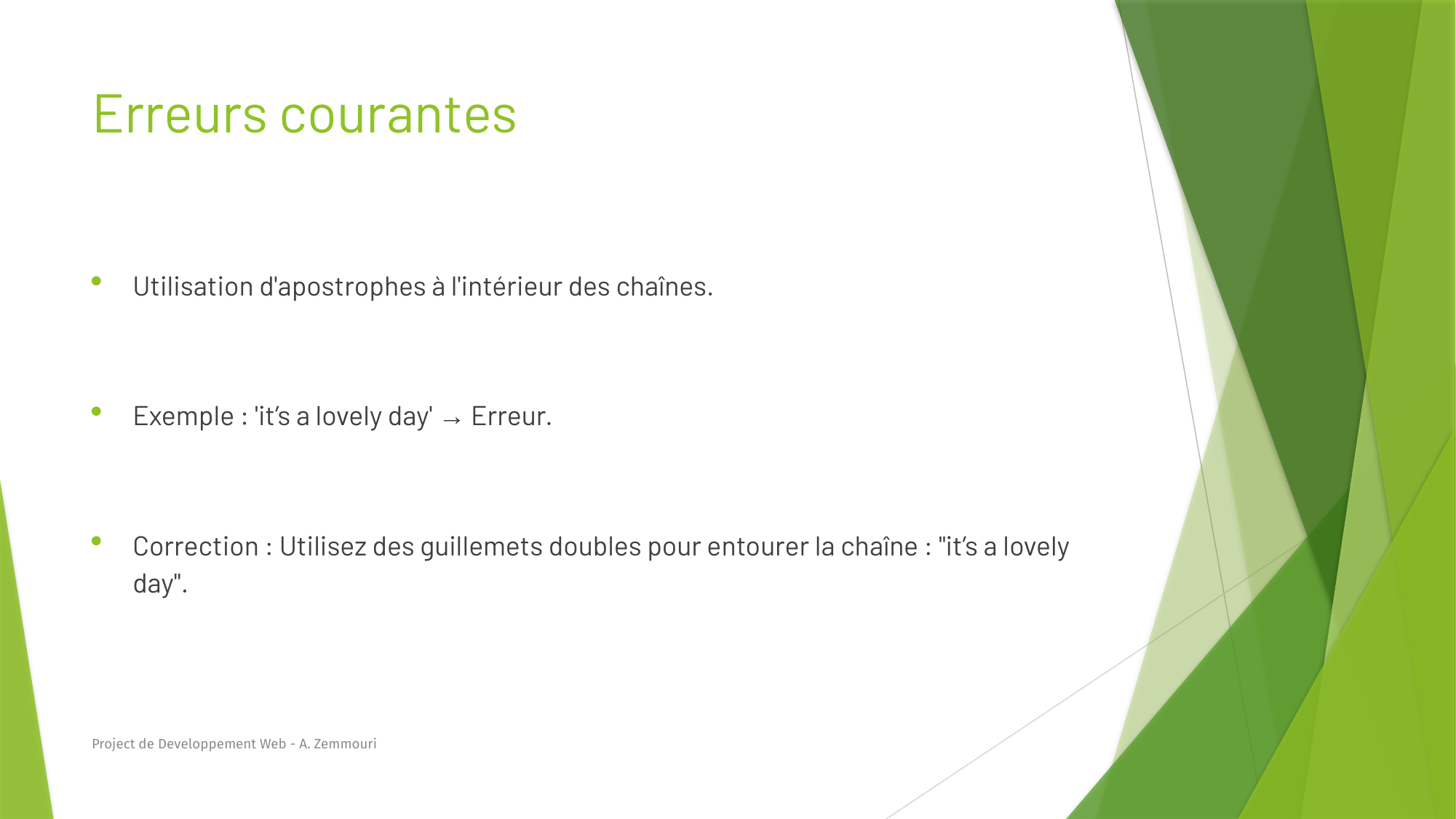

# Erreurs courantes
Utilisation d'apostrophes à l'intérieur des chaînes.

Exemple : 'it’s a lovely day' → Erreur.

Correction : Utilisez des guillemets doubles pour entourer la chaîne : "it’s a lovely day".

Project de Developpement Web - A. Zemmouri